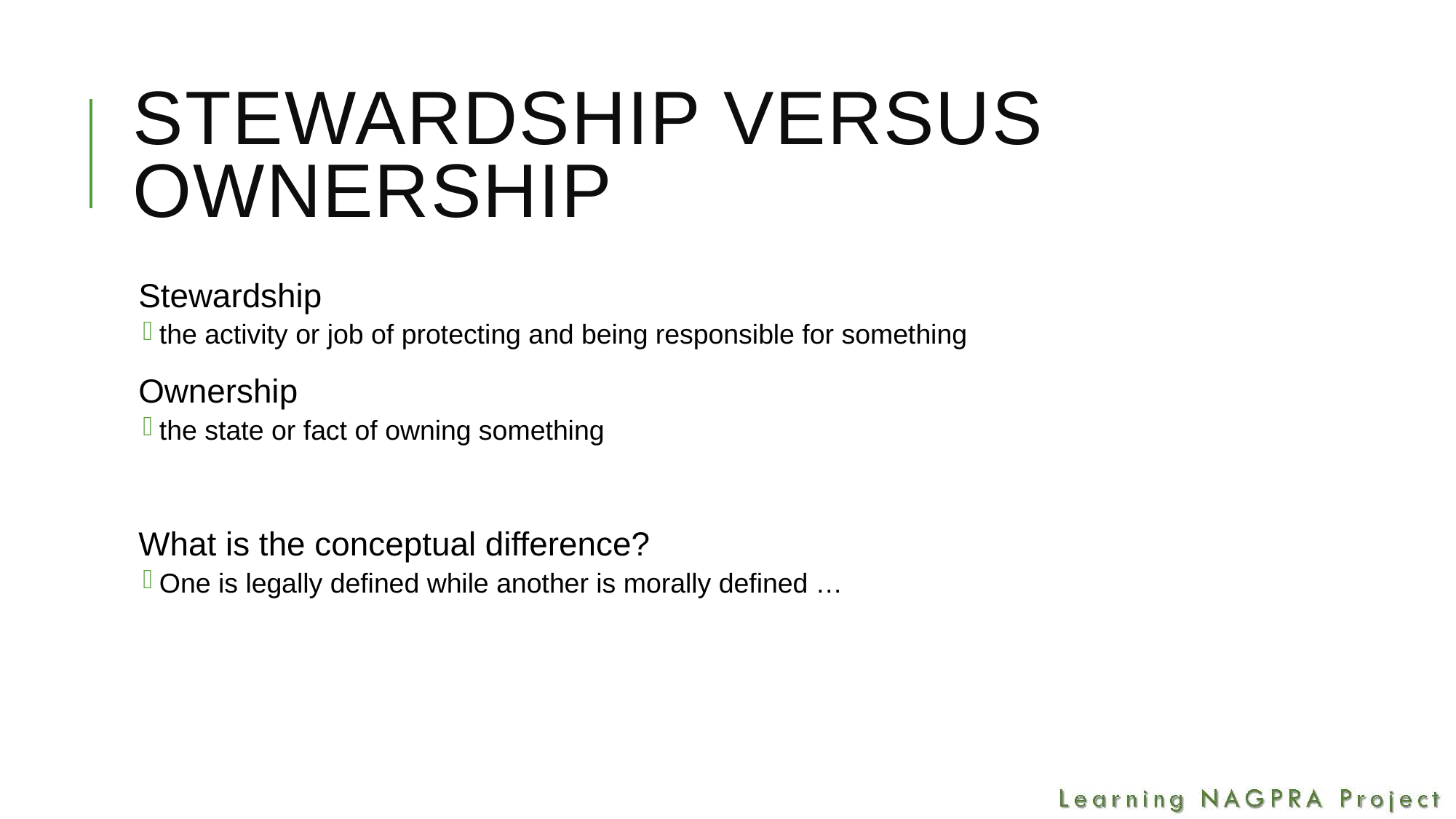

# Stewardship versus Ownership
Stewardship
the activity or job of protecting and being responsible for something
Ownership
the state or fact of owning something

What is the conceptual difference?
One is legally defined while another is morally defined …